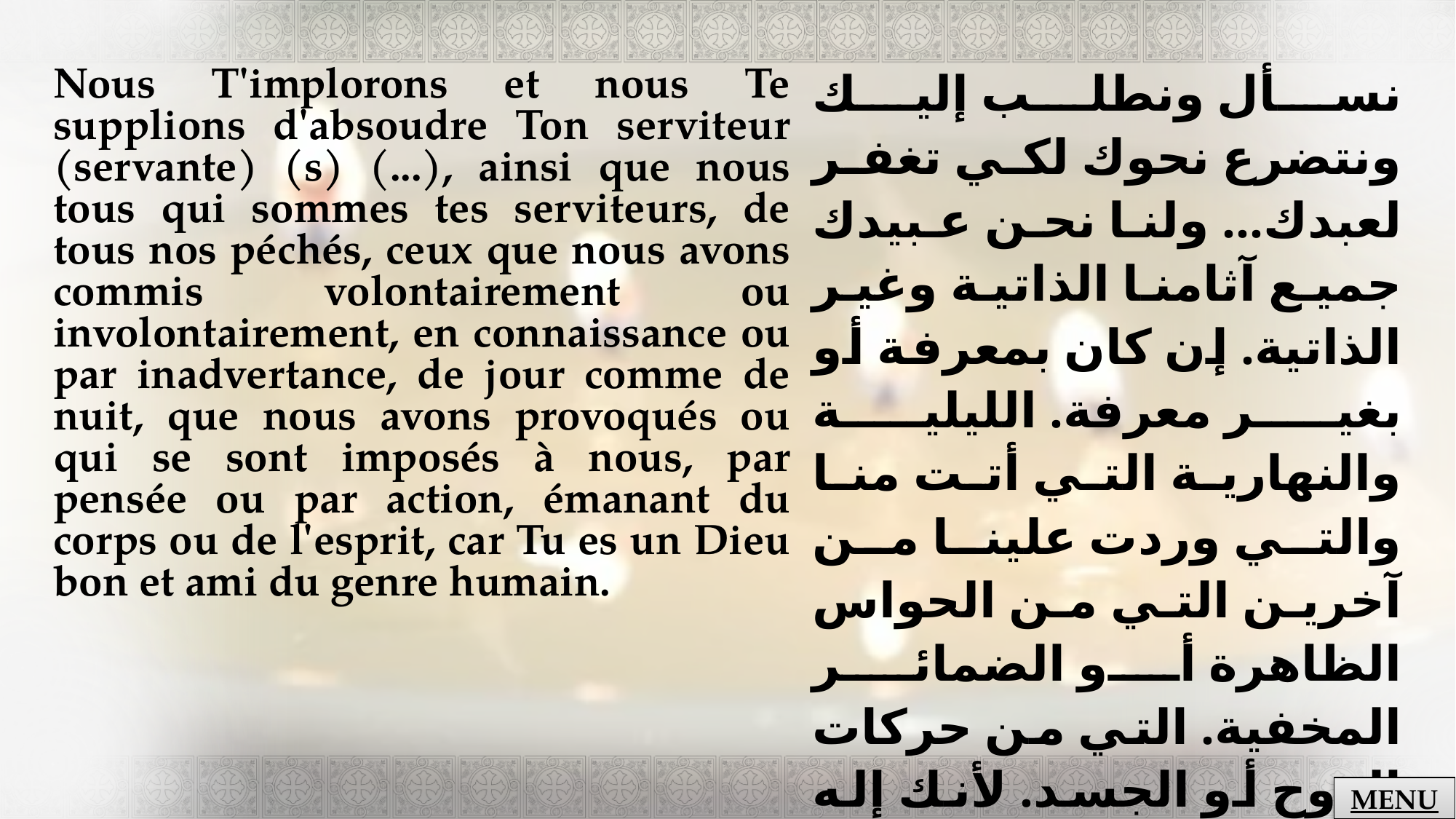

| Nous T'implorons et nous Te supplions d'absoudre Ton serviteur (servante) (s) (...), ainsi que nous tous qui sommes tes serviteurs, de tous nos péchés, ceux que nous avons commis volontairement ou involontairement, en connaissance ou par inadvertance, de jour comme de nuit, que nous avons provoqués ou qui se sont imposés à nous, par pensée ou par action, émanant du corps ou de l'esprit, car Tu es un Dieu bon et ami du genre humain. | نسأل ونطلب إليك ونتضرع نحوك لكي تغفر لعبدك... ولنا نحن عبيدك جميع آثامنا الذاتية وغير الذاتية. إن كان بمعرفة أو بغير معرفة. الليلية والنهارية التي أتت منا والتي وردت علينا من آخرين التي من الحواس الظاهرة أو الضمائر المخفية. التي من حركات الروح أو الجسد. لأنك إله صالح محب للبشر. |
| --- | --- |
MENU